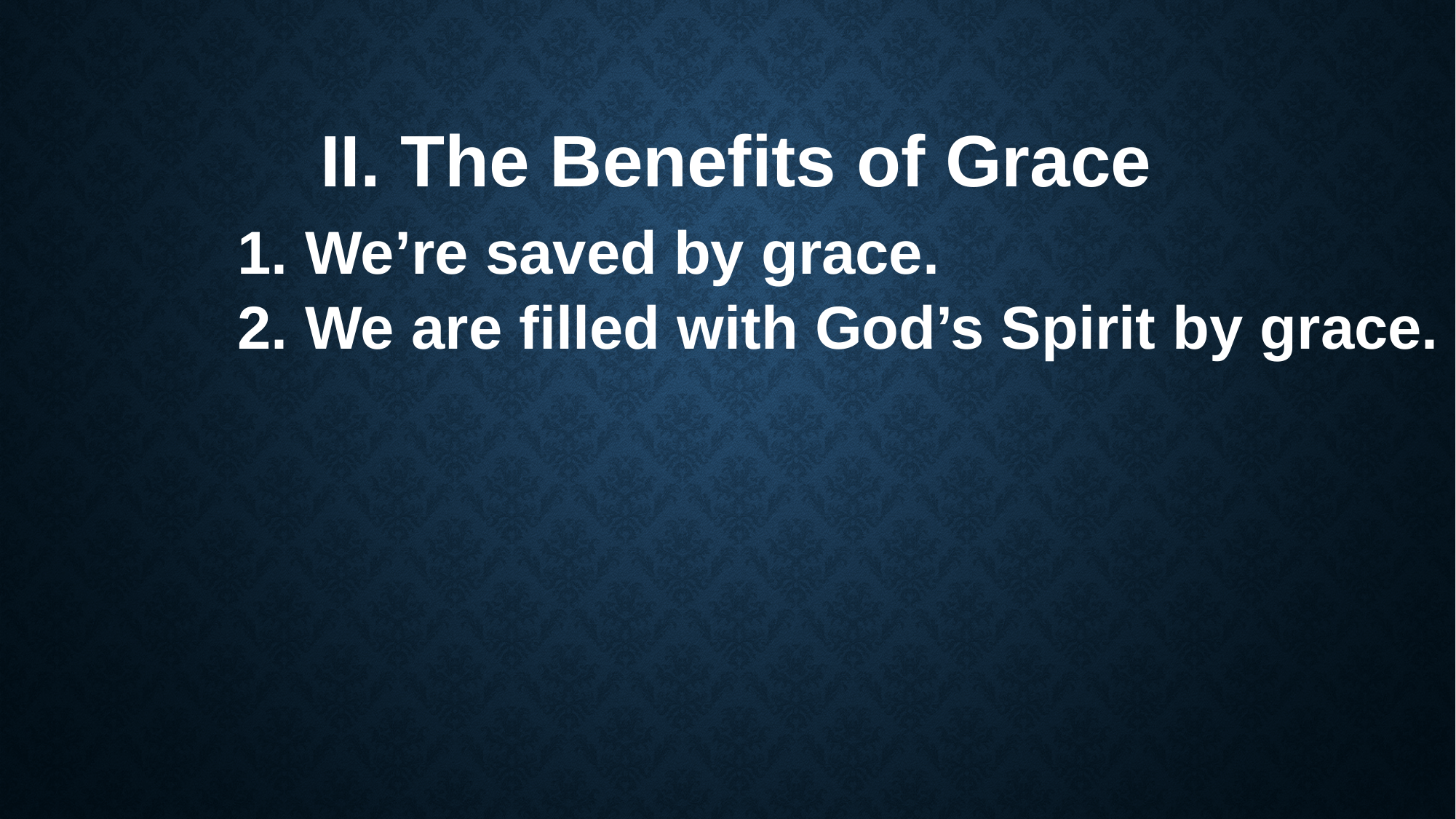

II. The Benefits of Grace
		1. We’re saved by grace.
		2. We are filled with God’s Spirit by grace.